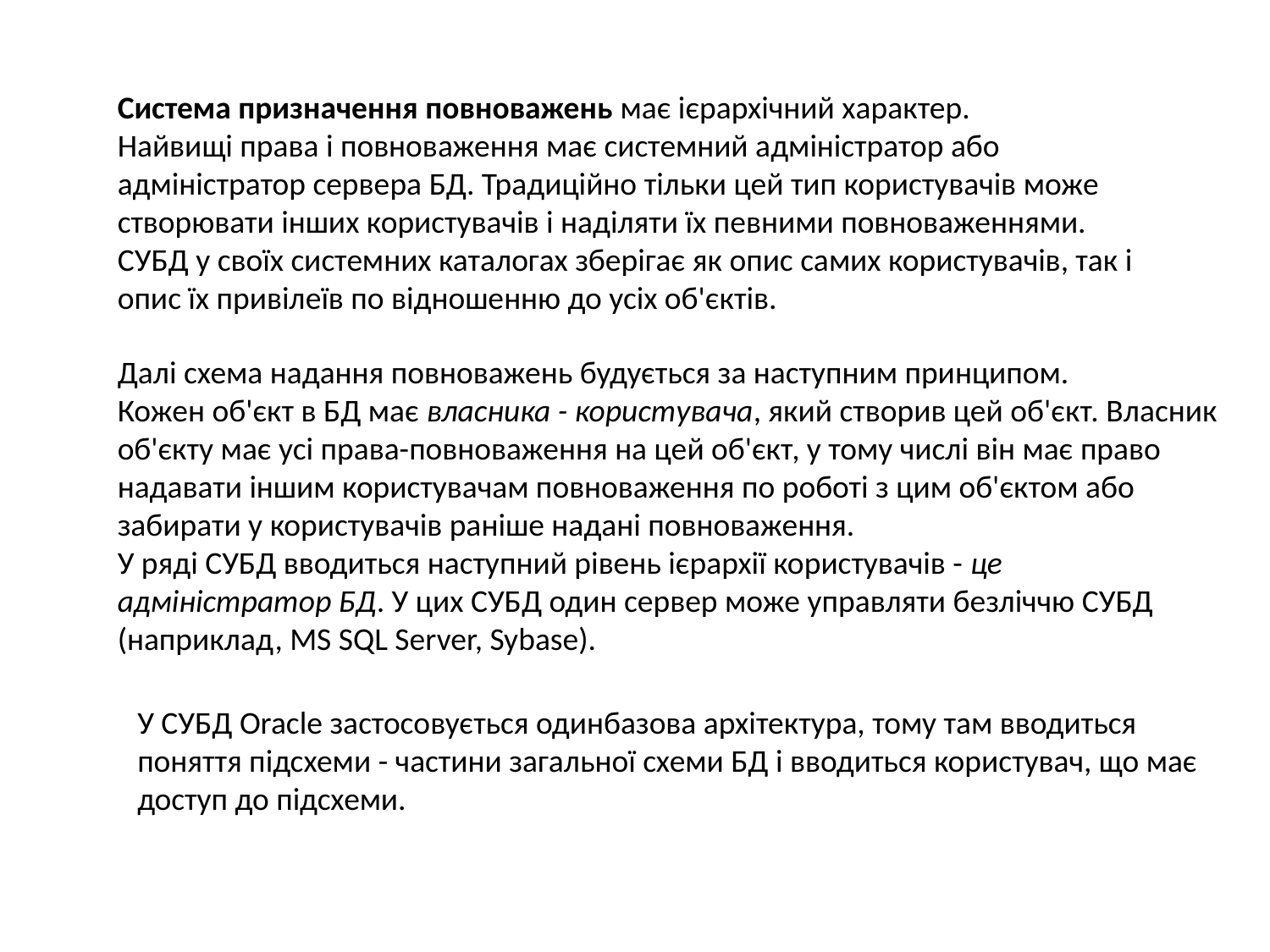

Система призначення повноважень має ієрархічний характер.
Найвищі права і повноваження має системний адміністратор або адміністратор сервера БД. Традиційно тільки цей тип користувачів може створювати інших користувачів і наділяти їх певними повноваженнями.
СУБД у своїх системних каталогах зберігає як опис самих користувачів, так і опис їх привілеїв по відношенню до усіх об'єктів.
Далі схема надання повноважень будується за наступним принципом.
Кожен об'єкт в БД має власника - користувача, який створив цей об'єкт. Власник об'єкту має усі права-повноваження на цей об'єкт, у тому числі він має право надавати іншим користувачам повноваження по роботі з цим об'єктом або забирати у користувачів раніше надані повноваження.
У ряді СУБД вводиться наступний рівень ієрархії користувачів - це адміністратор БД. У цих СУБД один сервер може управляти безліччю СУБД (наприклад, MS SQL Server, Sybase).
У СУБД Oracle застосовується одинбазова архітектура, тому там вводиться поняття підсхеми - частини загальної схеми БД і вводиться користувач, що має доступ до підсхеми.